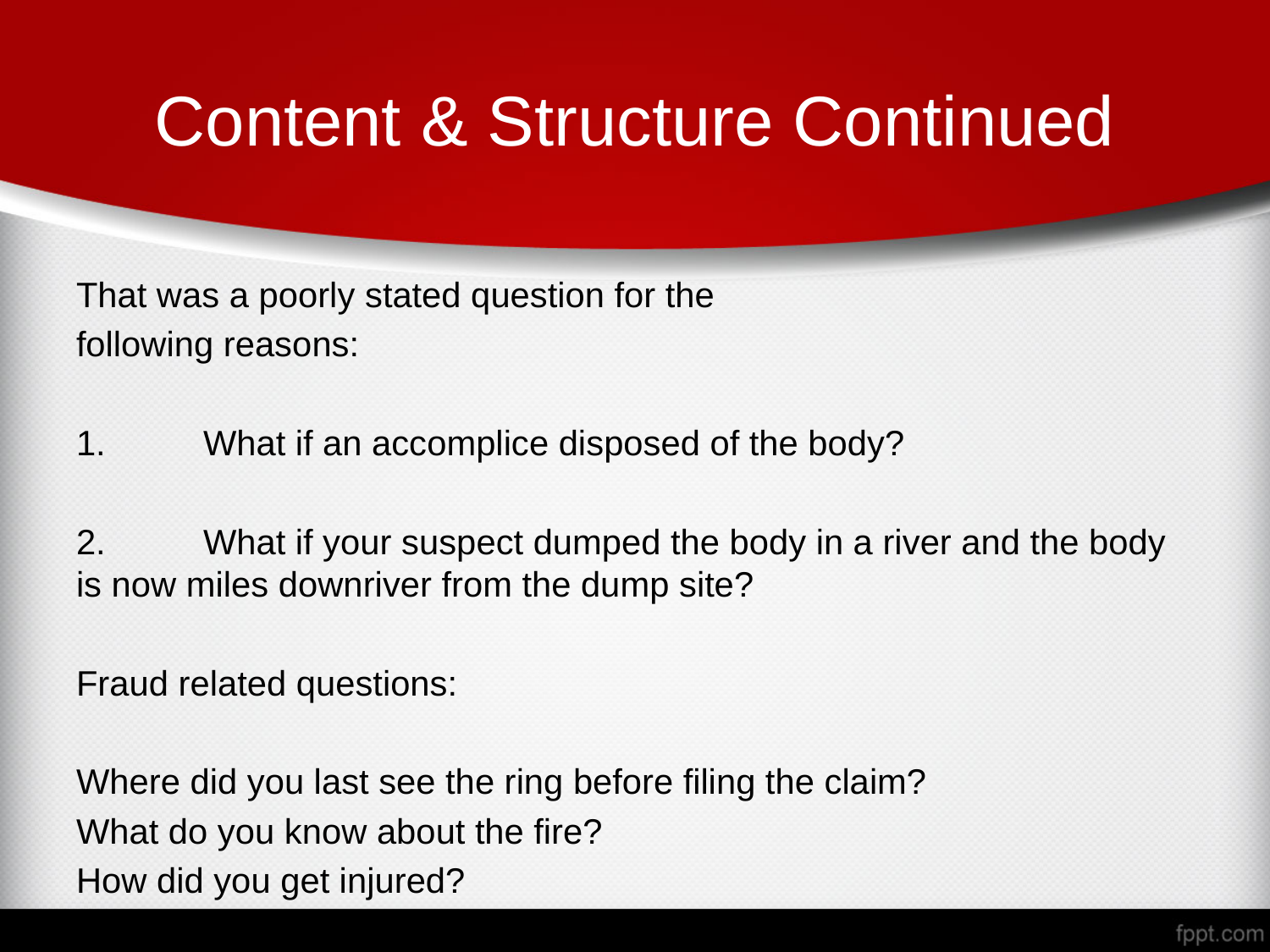

# Content & Structure Continued
That was a poorly stated question for the
following reasons:

1.	What if an accomplice disposed of the body?

2.	What if your suspect dumped the body in a river and the body is now miles downriver from the dump site?

Fraud related questions:

Where did you last see the ring before filing the claim?
What do you know about the fire?
How did you get injured?